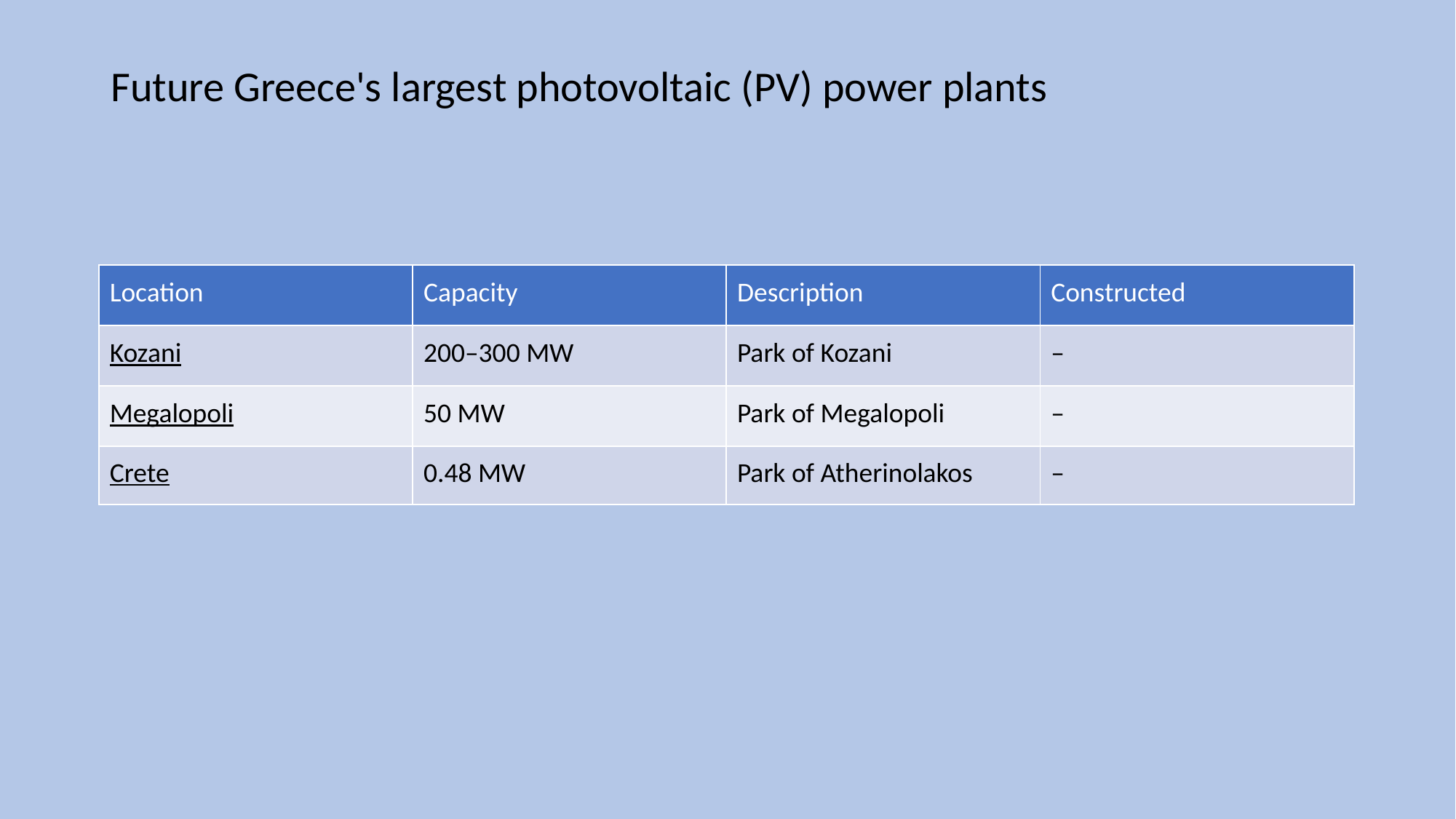

# Future Greece's largest photovoltaic (PV) power plants

| Location | Capacity | Description | Constructed |
| --- | --- | --- | --- |
| Kozani | 200–300 MW | Park of Kozani | – |
| Megalopoli | 50 MW | Park of Megalopoli | – |
| Crete | 0.48 MW | Park of Atherinolakos | – |